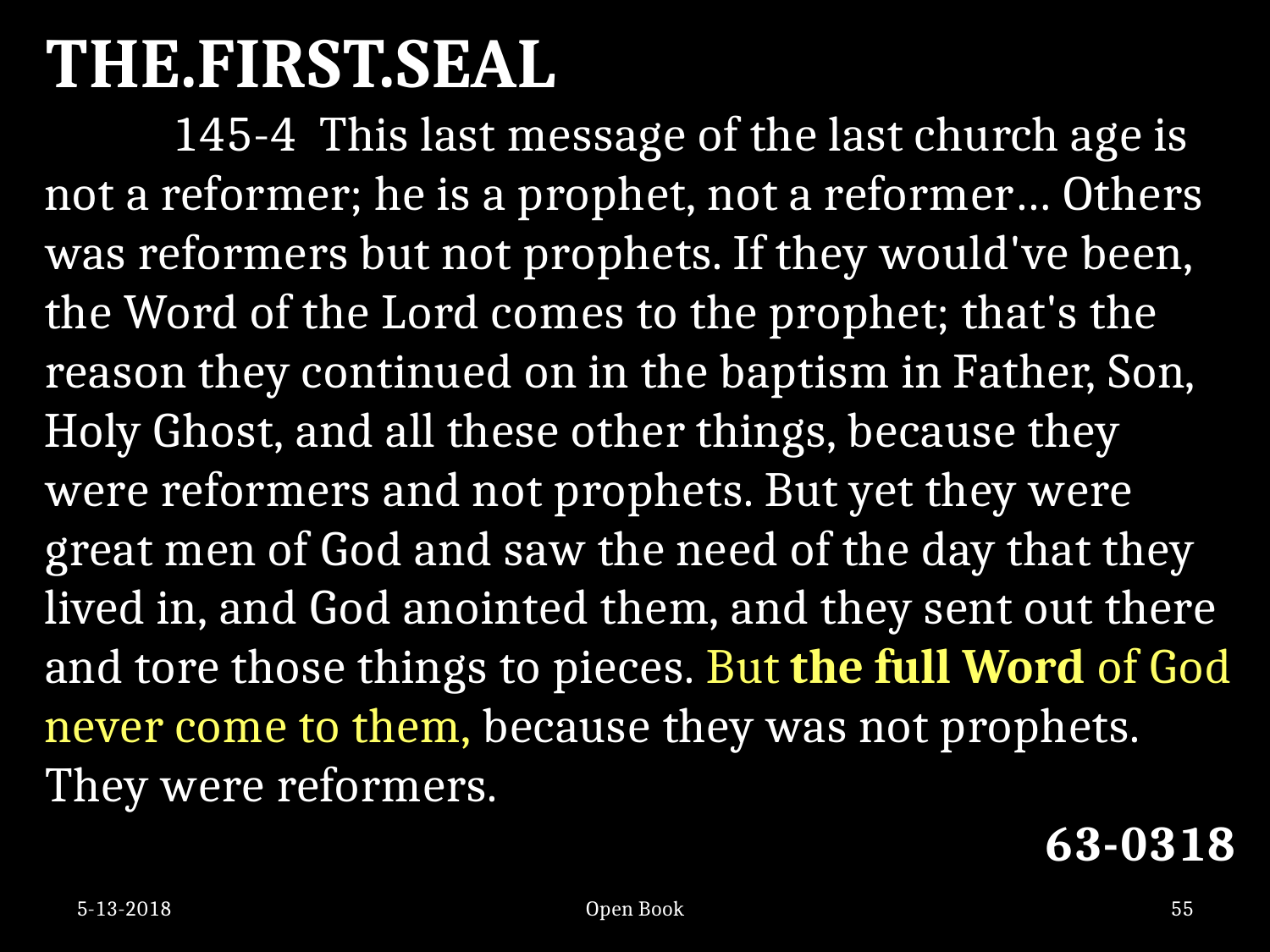

THE.FIRST.SEAL
	145-4  This last message of the last church age is not a reformer; he is a prophet, not a reformer… Others was reformers but not prophets. If they would've been, the Word of the Lord comes to the prophet; that's the reason they continued on in the baptism in Father, Son, Holy Ghost, and all these other things, because they were reformers and not prophets. But yet they were great men of God and saw the need of the day that they lived in, and God anointed them, and they sent out there and tore those things to pieces. But the full Word of God never come to them, because they was not prophets. They were reformers.
63-0318
5-13-2018
Open Book
55